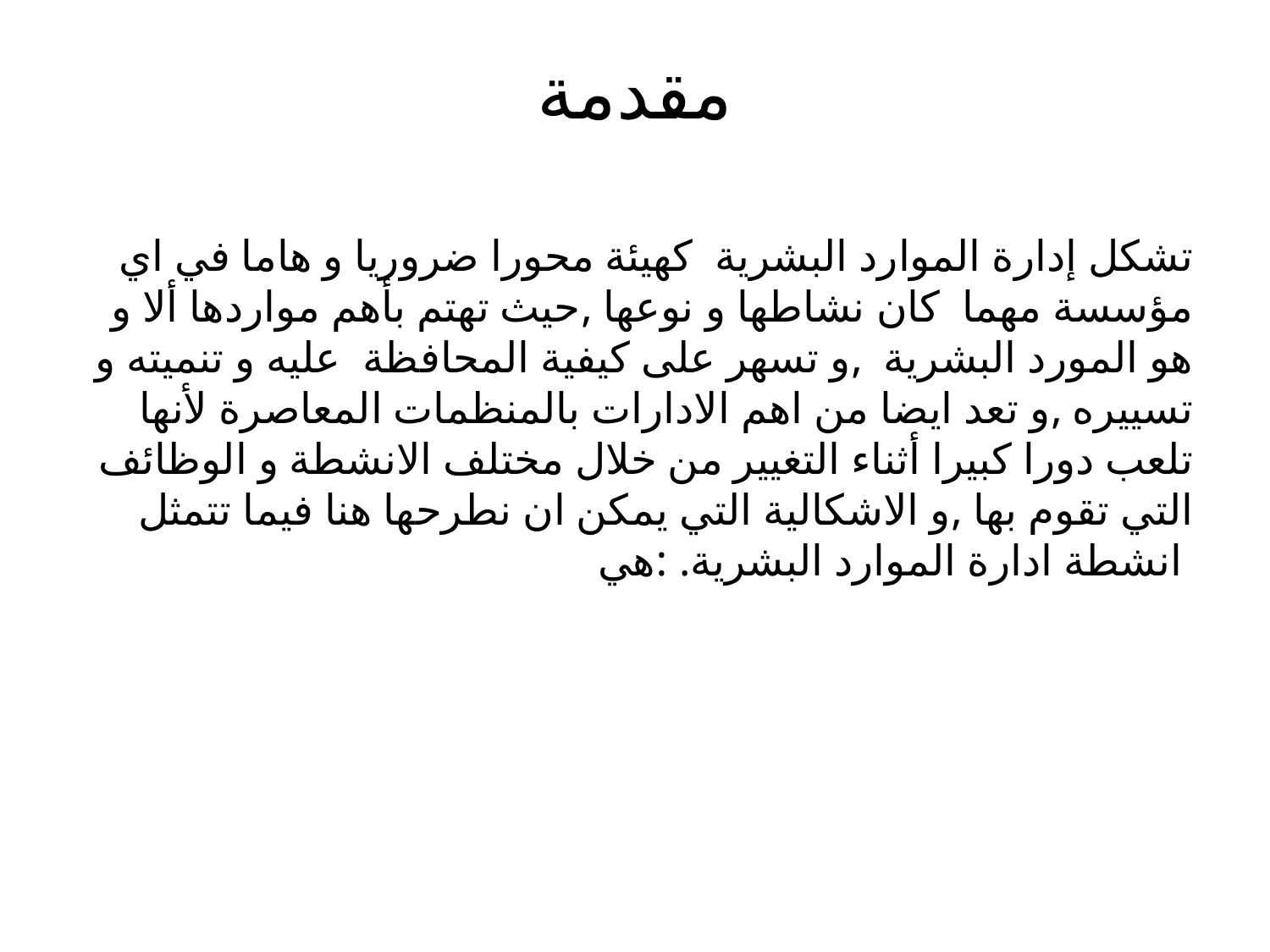

# مقدمة
تشكل إدارة الموارد البشرية  كهيئة محورا ضروريا و هاما في اي مؤسسة مهما  كان نشاطها و نوعها ,حيث تهتم بأهم مواردها ألا و هو المورد البشرية  ,و تسهر على كيفية المحافظة  عليه و تنميته و تسييره ,و تعد ايضا من اهم الادارات بالمنظمات المعاصرة لأنها تلعب دورا كبيرا أثناء التغيير من خلال مختلف الانشطة و الوظائف التي تقوم بها ,و الاشكالية التي يمكن ان نطرحها هنا فيما تتمثل  انشطة ادارة الموارد البشرية. :هي